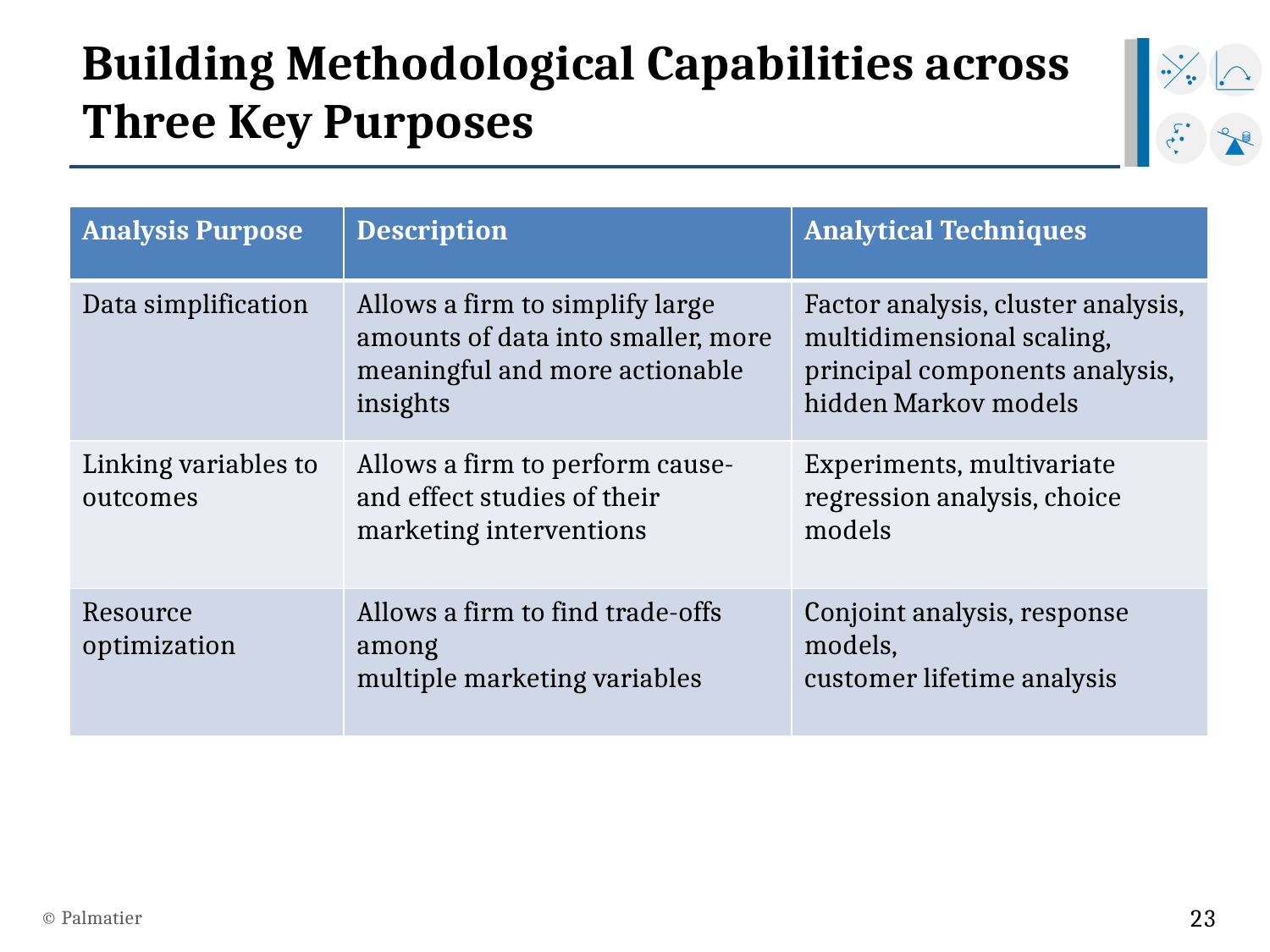

# Building Methodological Capabilities across Three Key Purposes
| Analysis Purpose | Description | Analytical Techniques |
| --- | --- | --- |
| Data simplification | Allows a firm to simplify large amounts of data into smaller, more meaningful and more actionable insights | Factor analysis, cluster analysis, multidimensional scaling, principal components analysis, hidden Markov models |
| Linking variables to outcomes | Allows a firm to perform cause-and effect studies of their marketing interventions | Experiments, multivariate regression analysis, choice models |
| Resource optimization | Allows a firm to find trade-offs among multiple marketing variables | Conjoint analysis, response models, customer lifetime analysis |
© Palmatier
23